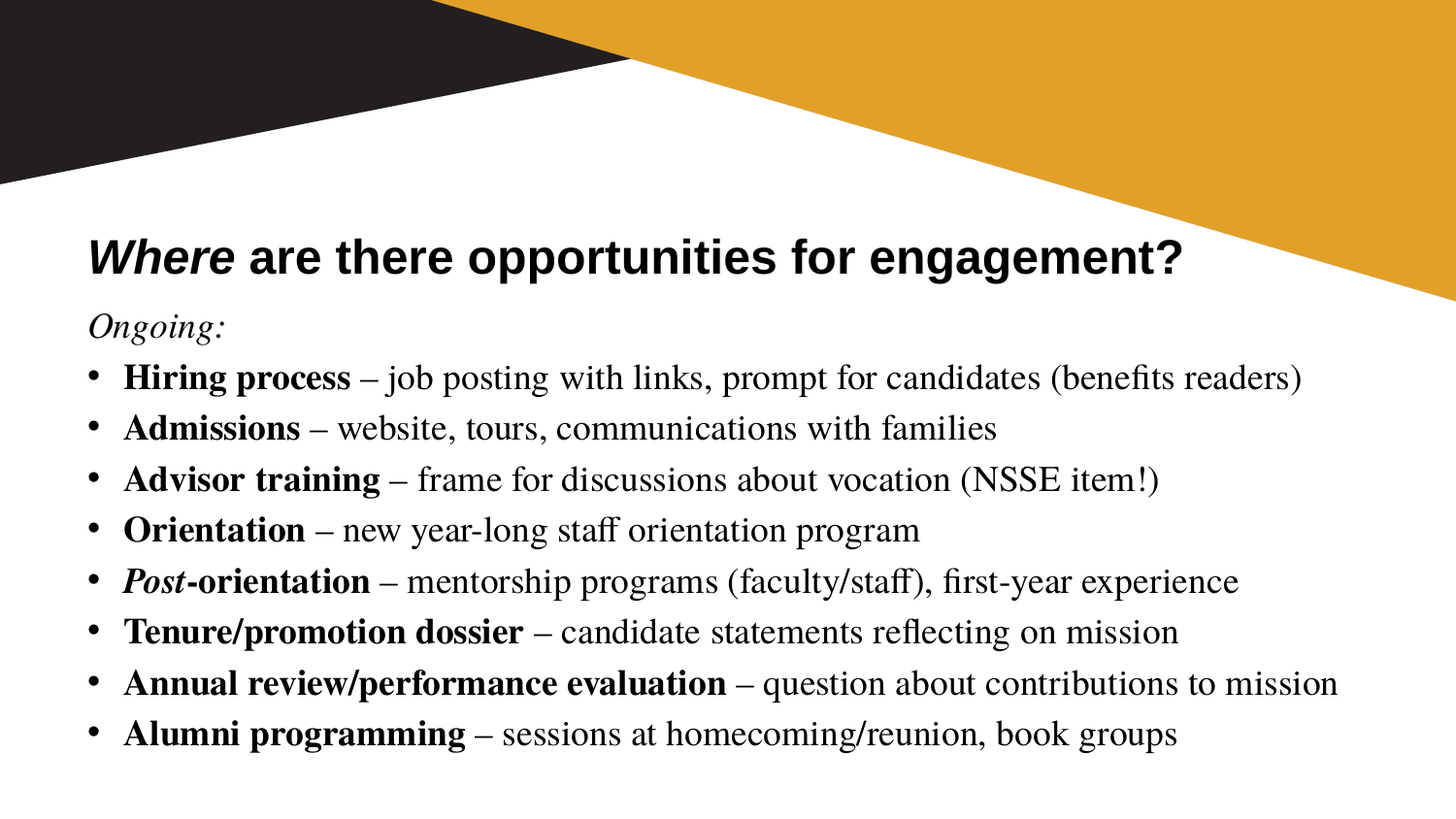

# Where are there opportunities for engagement?
Ongoing:
Hiring process – job posting with links, prompt for candidates (benefits readers)
Admissions – website, tours, communications with families
Advisor training – frame for discussions about vocation (NSSE item!)
Orientation – new year-long staff orientation program
Post-orientation – mentorship programs (faculty/staff), first-year experience
Tenure/promotion dossier – candidate statements reflecting on mission
Annual review/performance evaluation – question about contributions to mission
Alumni programming – sessions at homecoming/reunion, book groups